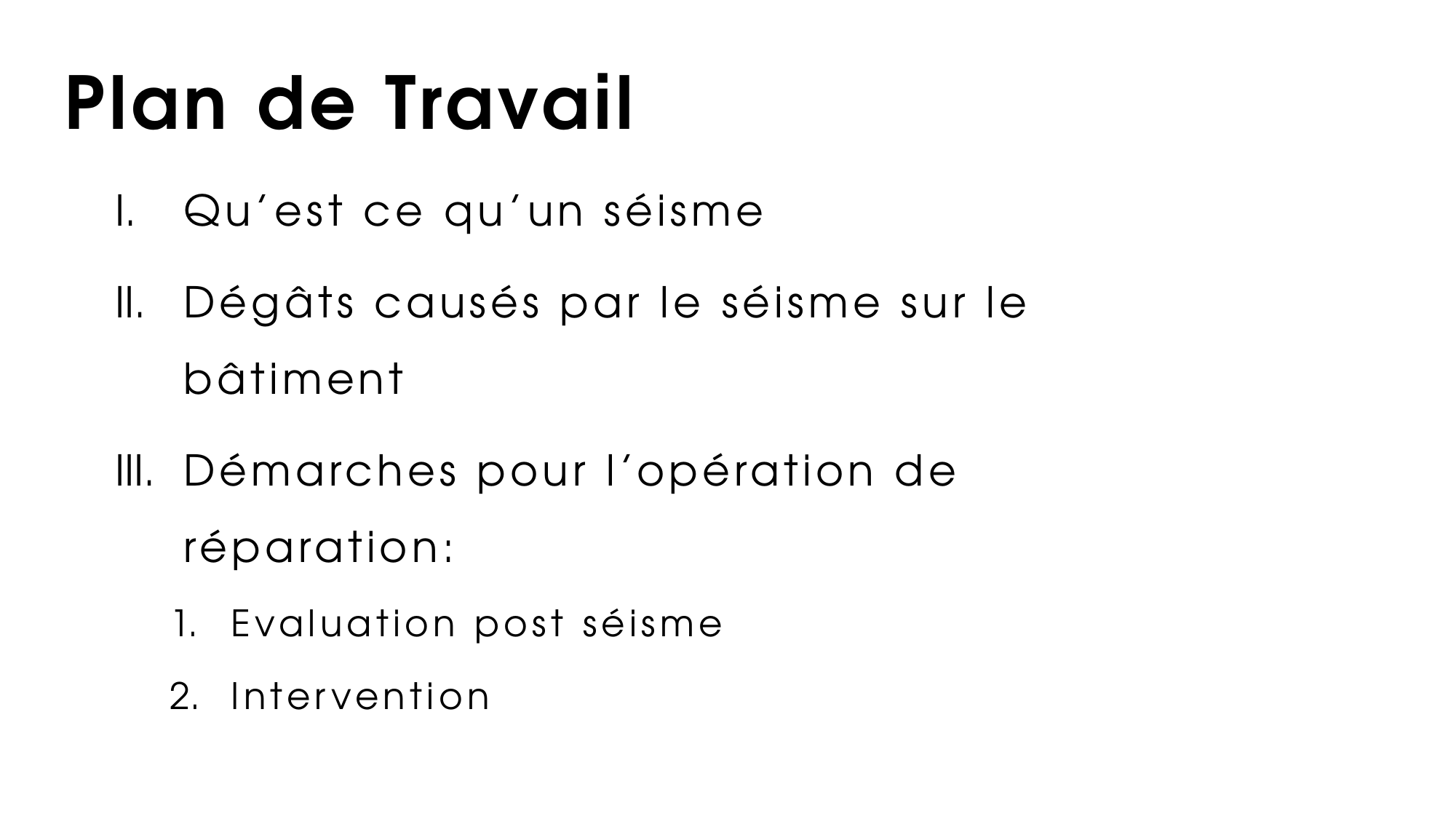

Plan de Travail
Qu’est ce qu’un séisme
Dégâts causés par le séisme sur le bâtiment
Démarches pour l’opération de réparation:
Evaluation post séisme
Intervention